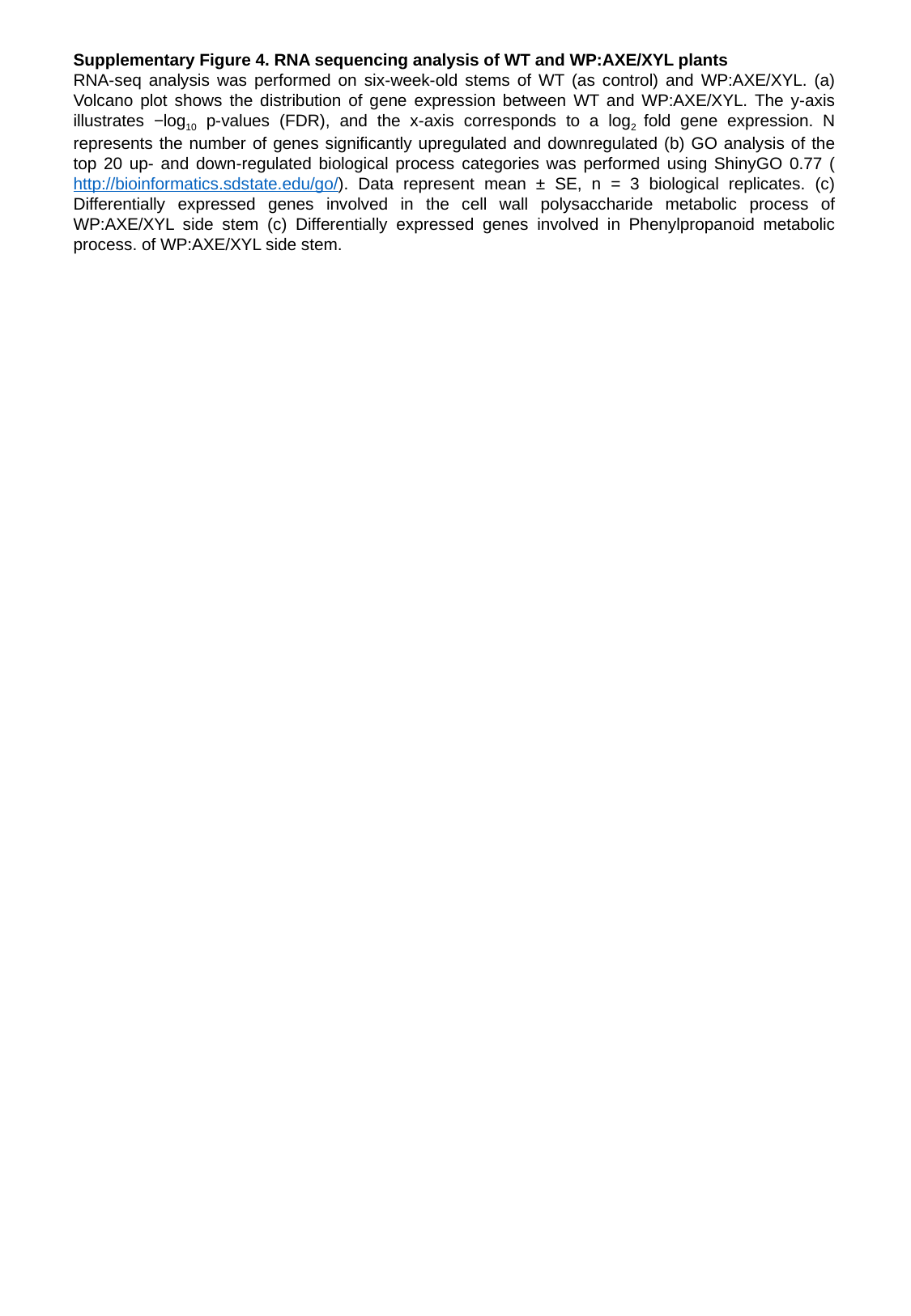

Supplementary Figure 4. RNA sequencing analysis of WT and WP:AXE/XYL plants
RNA-seq analysis was performed on six-week-old stems of WT (as control) and WP:AXE/XYL. (a) Volcano plot shows the distribution of gene expression between WT and WP:AXE/XYL. The y-axis illustrates −log10 p-values (FDR), and the x-axis corresponds to a log2 fold gene expression. N represents the number of genes significantly upregulated and downregulated (b) GO analysis of the top 20 up- and down-regulated biological process categories was performed using ShinyGO 0.77 (http://bioinformatics.sdstate.edu/go/). Data represent mean ± SE, n = 3 biological replicates. (c) Differentially expressed genes involved in the cell wall polysaccharide metabolic process of WP:AXE/XYL side stem (c) Differentially expressed genes involved in Phenylpropanoid metabolic process. of WP:AXE/XYL side stem.